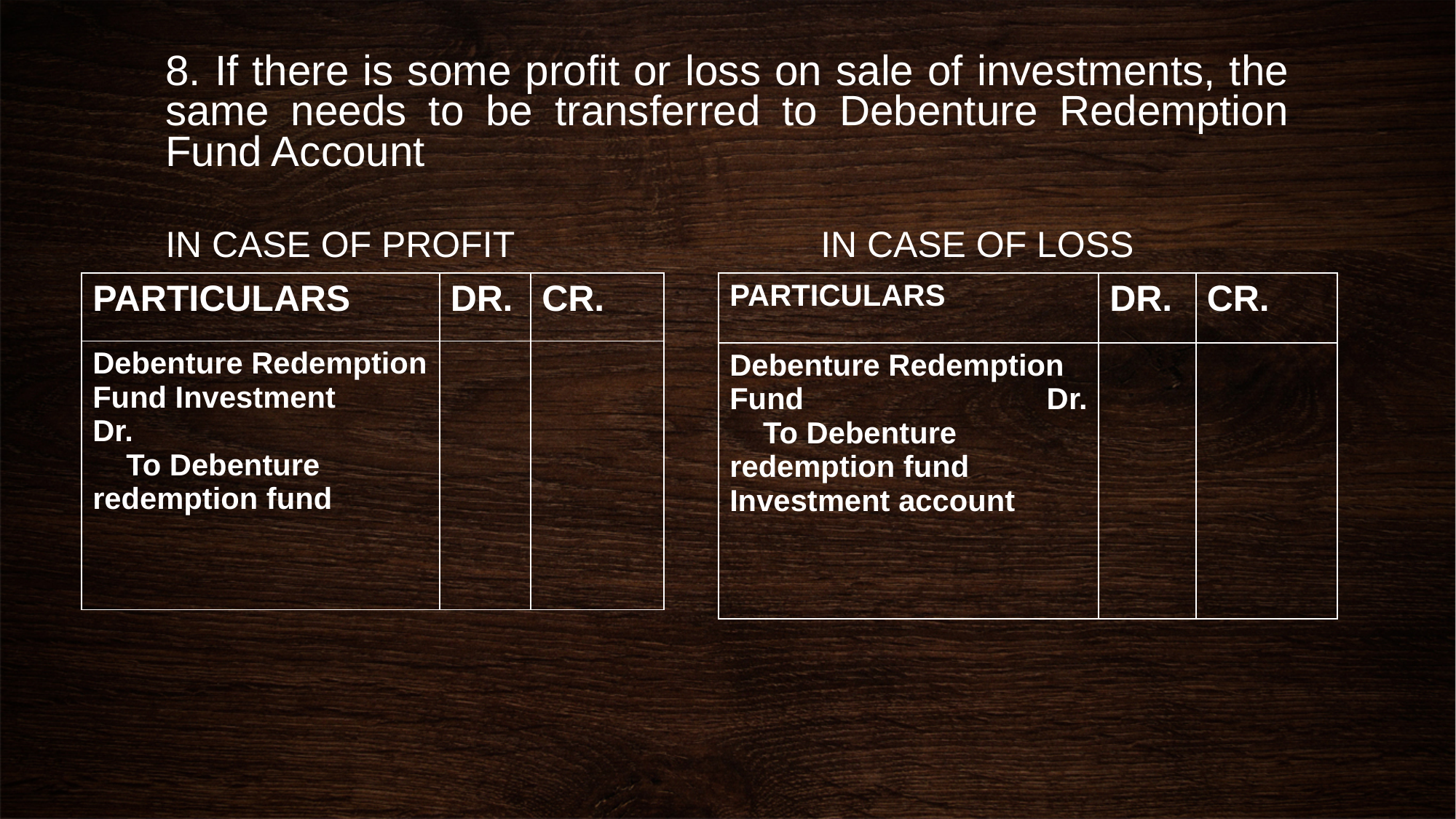

# 8. If there is some profit or loss on sale of investments, the same needs to be transferred to Debenture Redemption Fund Account
IN CASE OF PROFIT
IN CASE OF LOSS
| PARTICULARS | DR. | CR. |
| --- | --- | --- |
| Debenture Redemption Fund Investment Dr. To Debenture redemption fund |  |  |
| PARTICULARS | DR. | CR. |
| --- | --- | --- |
| Debenture Redemption Fund Dr. To Debenture redemption fund Investment account |  |  |